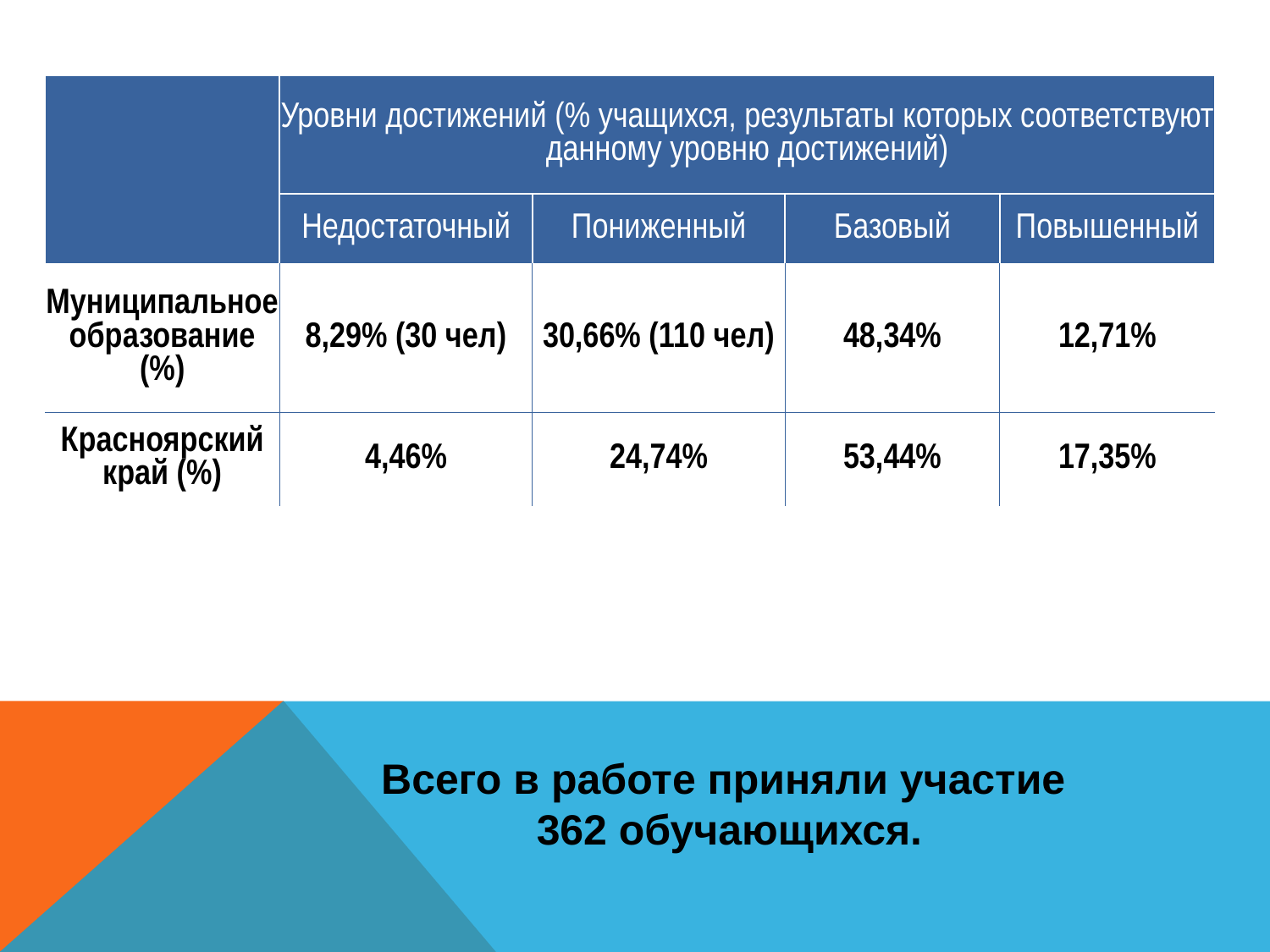

#
|  | Уровни достижений (% учащихся, результаты которых соответствуют данному уровню достижений) |  |  |  |
| --- | --- | --- | --- | --- |
|  | Недостаточный | Пониженный | Базовый | Повышенный |
| Муниципальное образование (%) | 8,29% (30 чел) | 30,66% (110 чел) | 48,34% | 12,71% |
| Красноярский край (%) | 4,46% | 24,74% | 53,44% | 17,35% |
Всего в работе приняли участие
362 обучающихся.